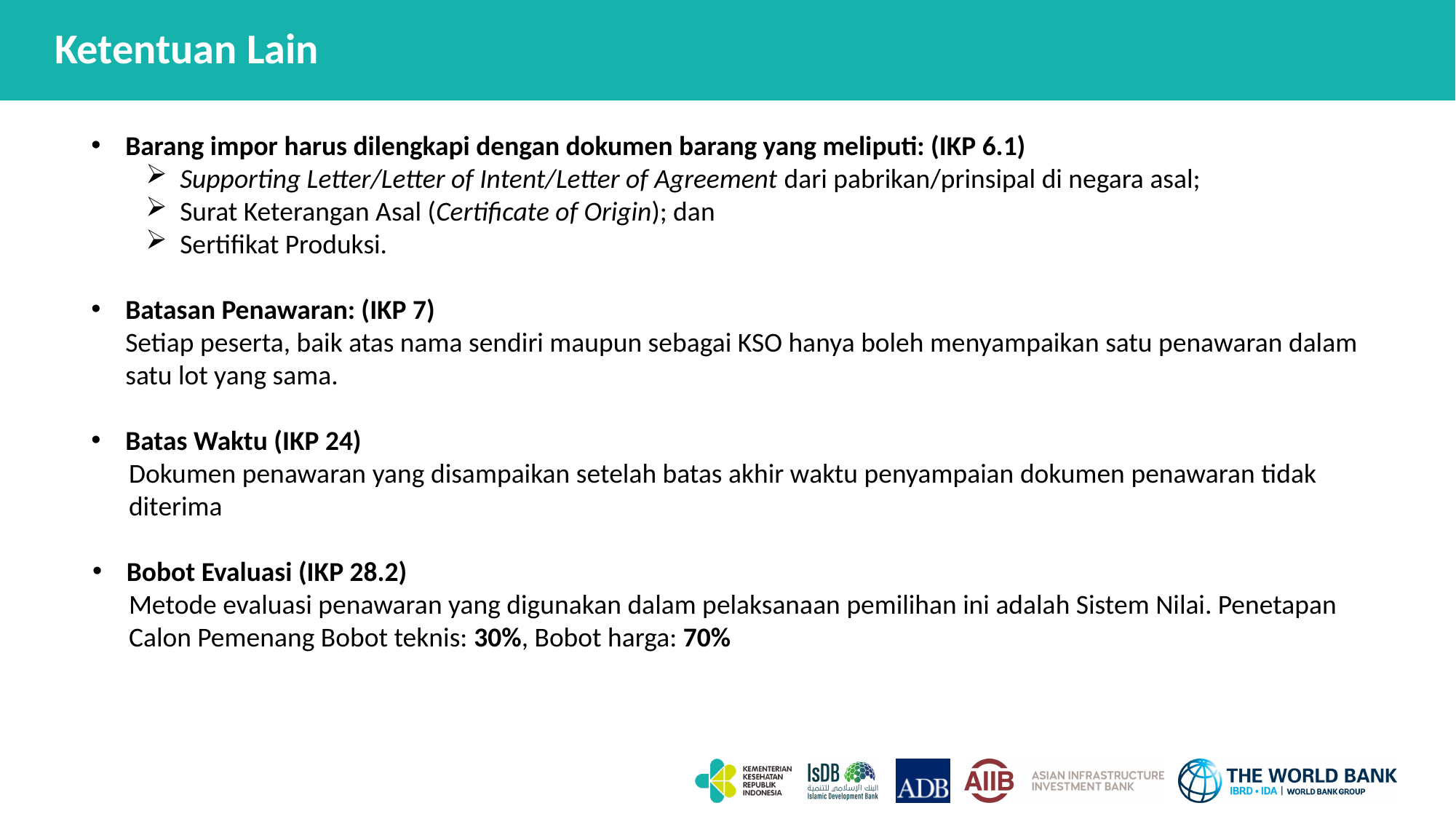

Ketentuan Lain
Barang impor harus dilengkapi dengan dokumen barang yang meliputi: (IKP 6.1)
Supporting Letter/Letter of Intent/Letter of Agreement dari pabrikan/prinsipal di negara asal;
Surat Keterangan Asal (Certificate of Origin); dan
Sertifikat Produksi.

Batasan Penawaran: (IKP 7)
Setiap peserta, baik atas nama sendiri maupun sebagai KSO hanya boleh menyampaikan satu penawaran dalam satu lot yang sama.

Batas Waktu (IKP 24)
Dokumen penawaran yang disampaikan setelah batas akhir waktu penyampaian dokumen penawaran tidak diterima

Bobot Evaluasi (IKP 28.2)
Metode evaluasi penawaran yang digunakan dalam pelaksanaan pemilihan ini adalah Sistem Nilai. Penetapan Calon Pemenang Bobot teknis: 30%, Bobot harga: 70%